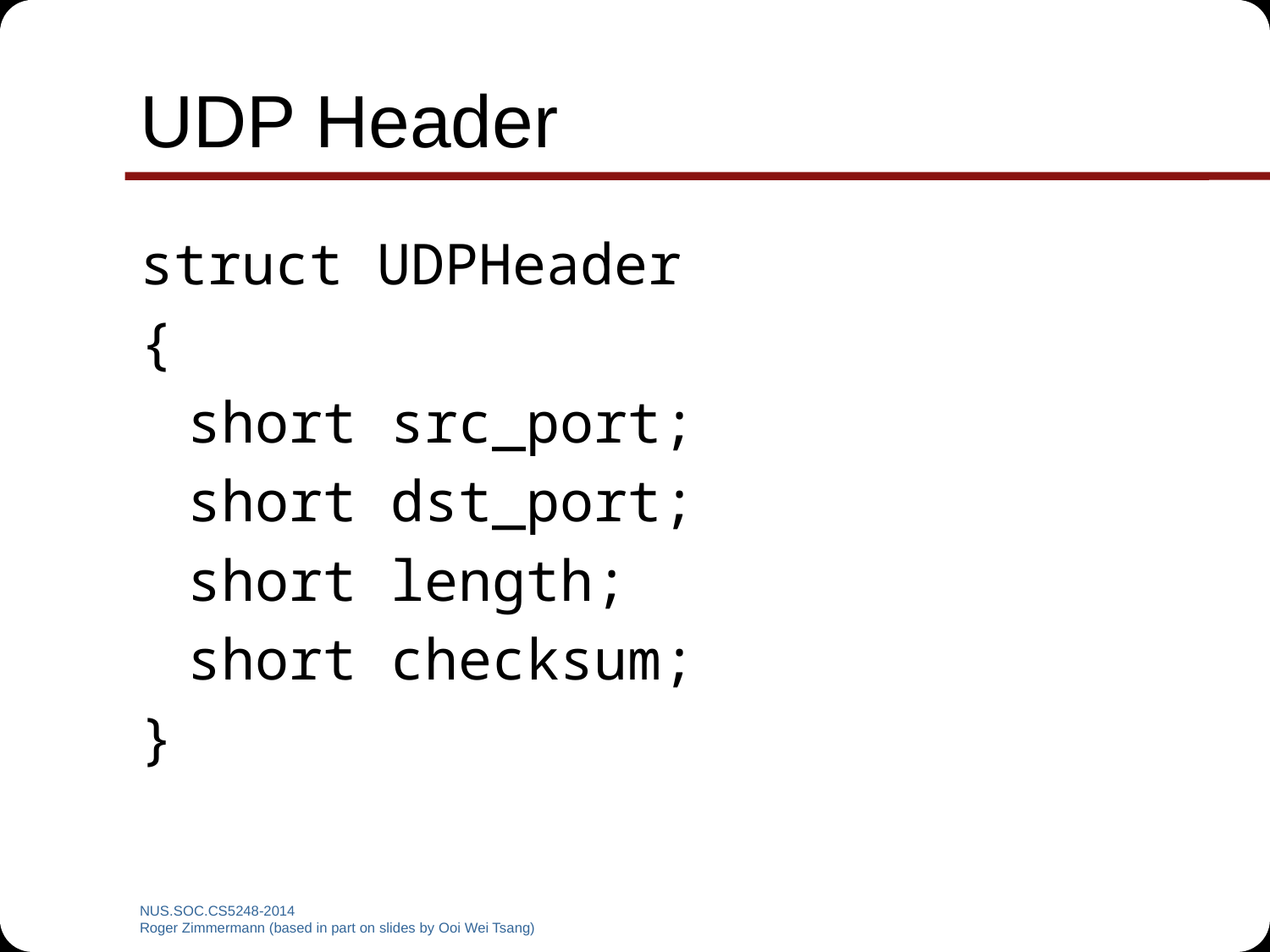

# UDP Header
struct UDPHeader
{
	short src_port;
	short dst_port;
	short length;
	short checksum;
}

NUS.SOC.CS5248-2014
Roger Zimmermann (based in part on slides by Ooi Wei Tsang)